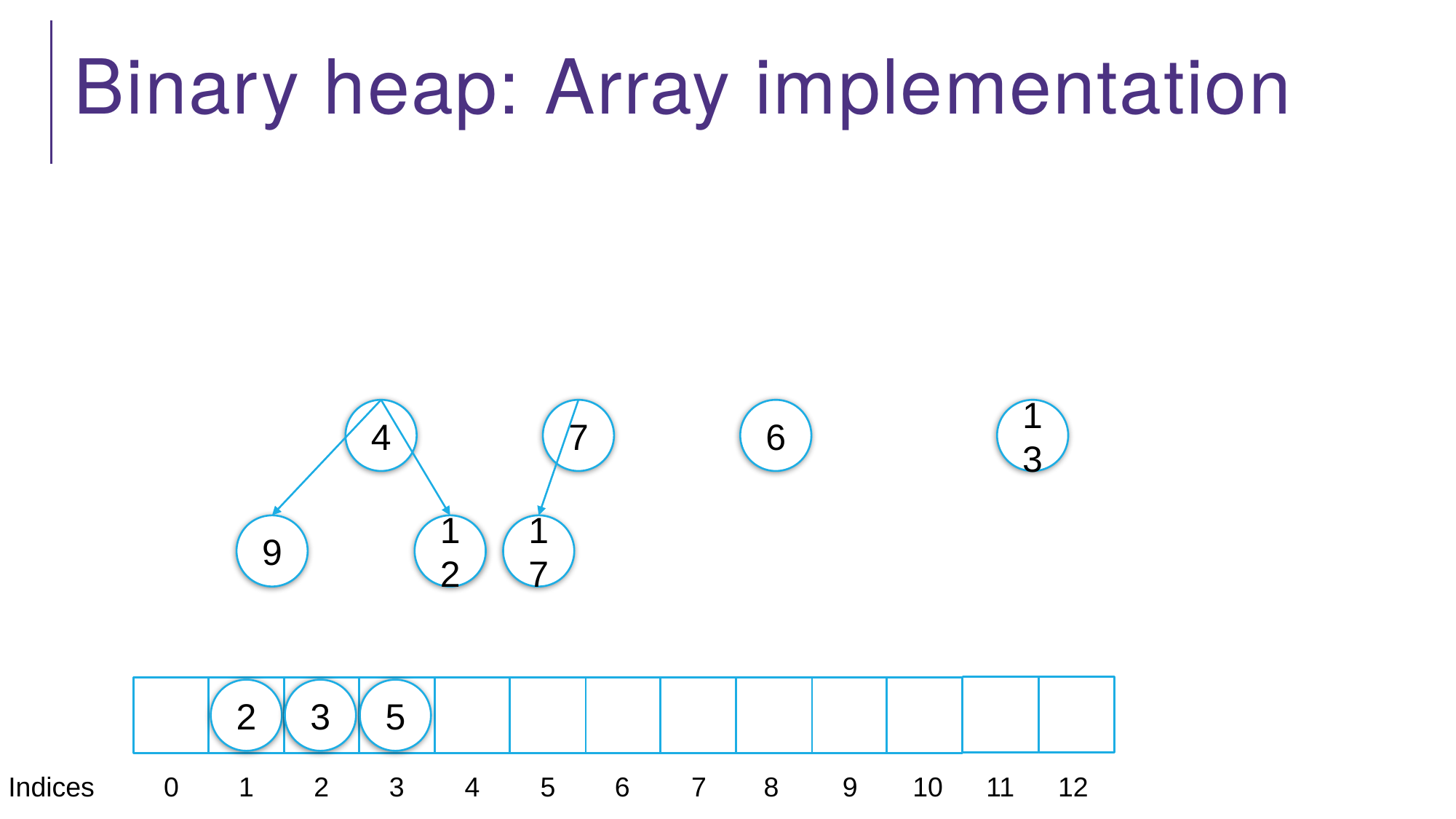

# Binary heap: Array implementation
4
7
6
13
9
12
17

2
3
5
Indices
0
1
2
3
4
5
6
7
8
9
10
11
12
43